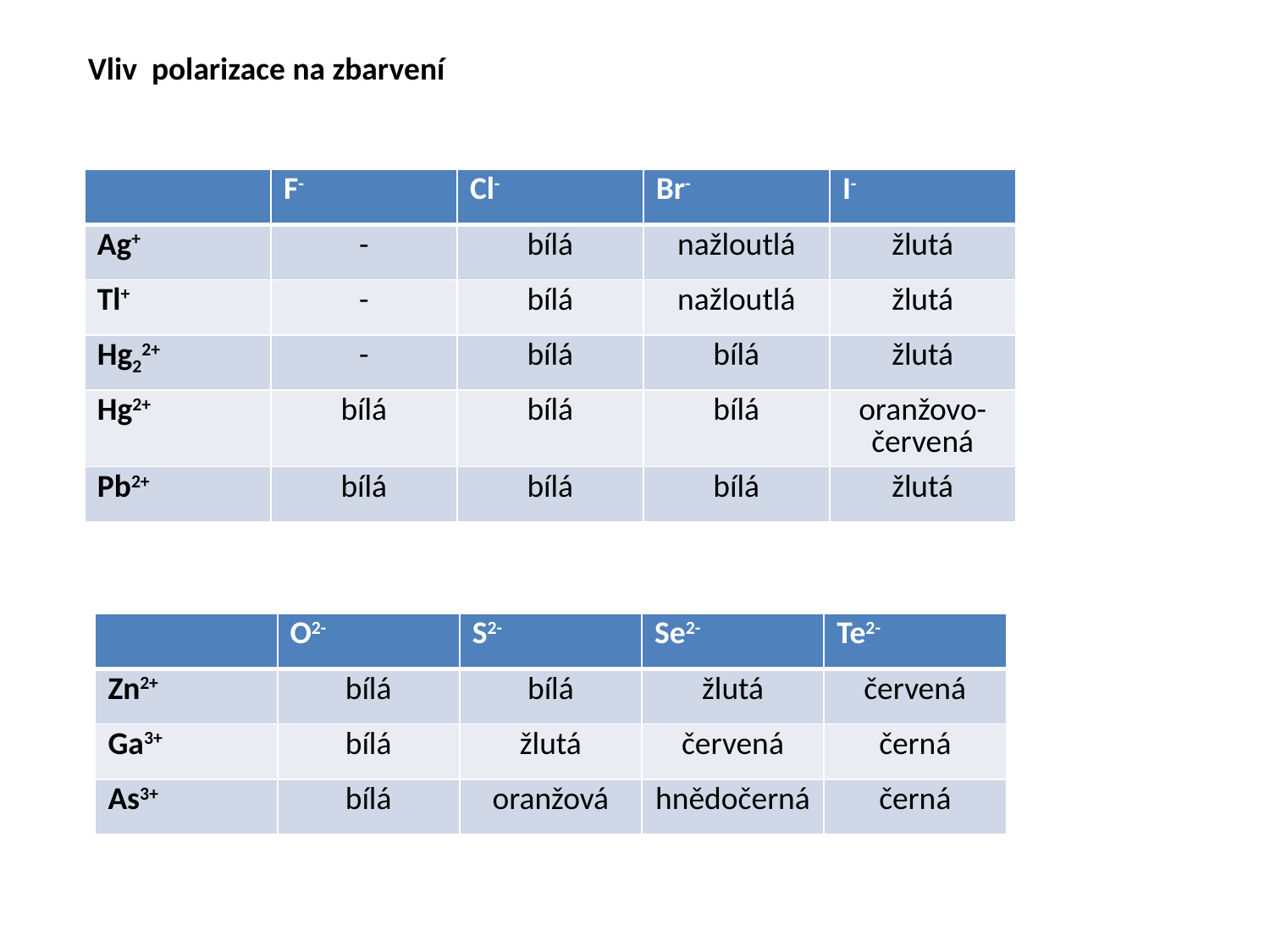

Vliv  polarizace na zbarvení
|  | F- | Cl- | Br- | I- |
| --- | --- | --- | --- | --- |
| Ag+ | - | bílá | nažloutlá | žlutá |
| Tl+ | - | bílá | nažloutlá | žlutá |
| Hg22+ | - | bílá | bílá | žlutá |
| Hg2+ | bílá | bílá | bílá | oranžovo-červená |
| Pb2+ | bílá | bílá | bílá | žlutá |
|  | O2- | S2- | Se2- | Te2- |
| --- | --- | --- | --- | --- |
| Zn2+ | bílá | bílá | žlutá | červená |
| Ga3+ | bílá | žlutá | červená | černá |
| As3+ | bílá | oranžová | hnědočerná | černá |